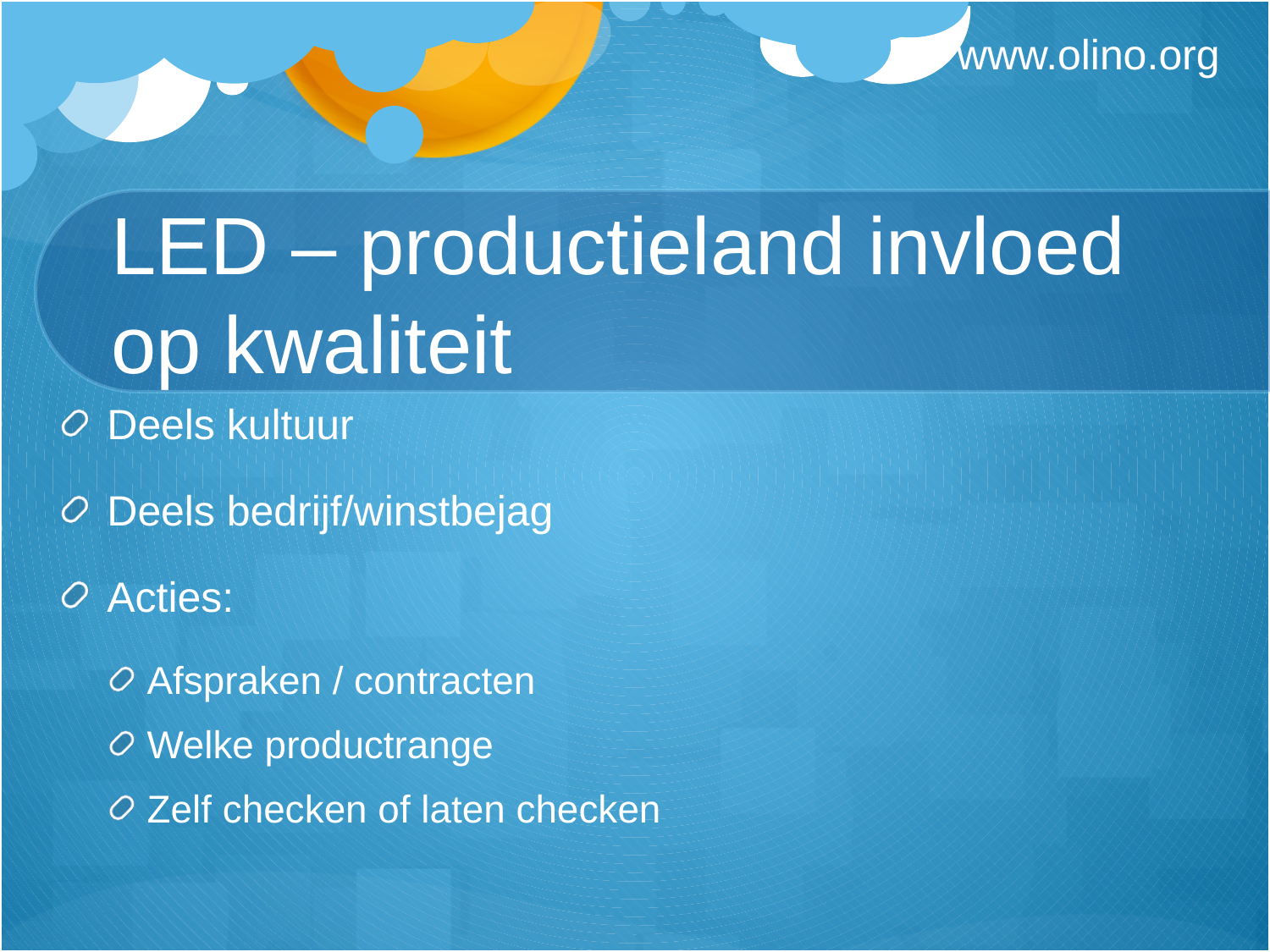

# LED – productieland invloed op kwaliteit
Deels kultuur
Deels bedrijf/winstbejag
Acties:
Afspraken / contracten
Welke productrange
Zelf checken of laten checken